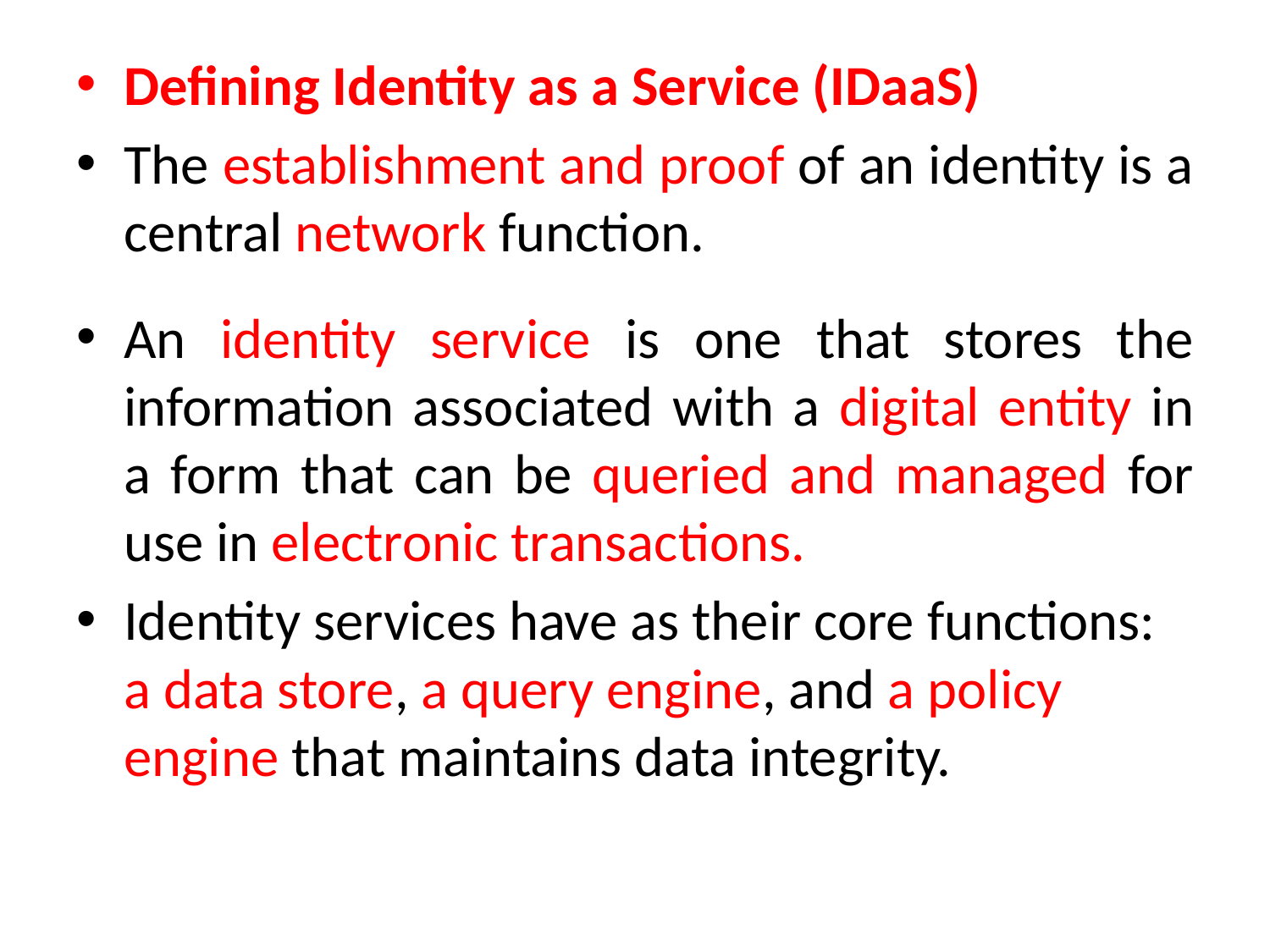

Defining Identity as a Service (IDaaS)
The establishment and proof of an identity is a central network function.

An identity service is one that stores the information associated with a digital entity in a form that can be queried and managed for use in electronic transactions.
Identity services have as their core functions: a data store, a query engine, and a policy engine that maintains data integrity.